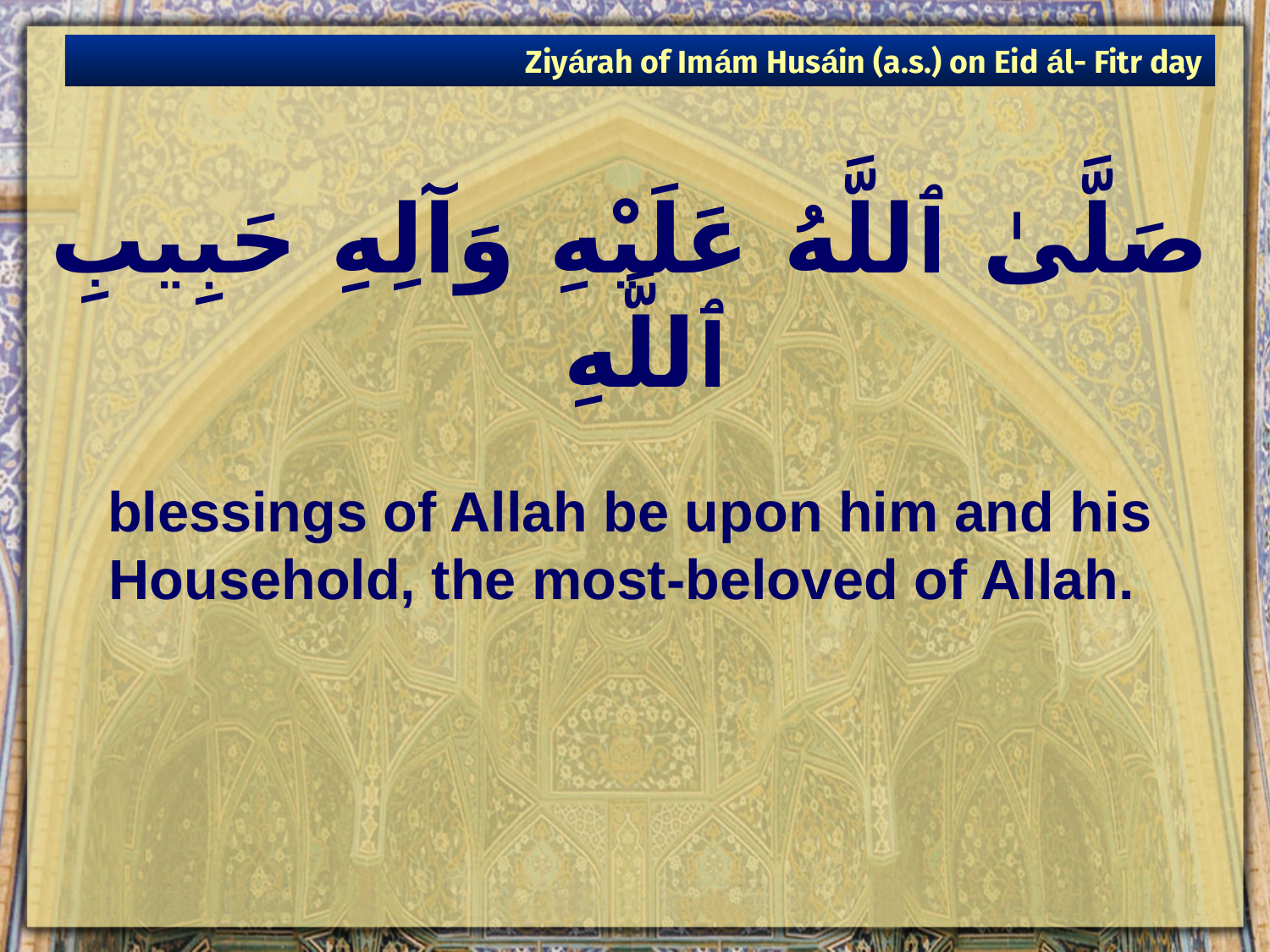

Ziyárah of Imám Husáin (a.s.) on Eid ál- Fitr day
# صَلَّىٰ ٱللَّهُ عَلَيْهِ وَآلِهِ حَبِيبِ ٱللَّهِ
blessings of Allah be upon him and his Household, the most-beloved of Allah.